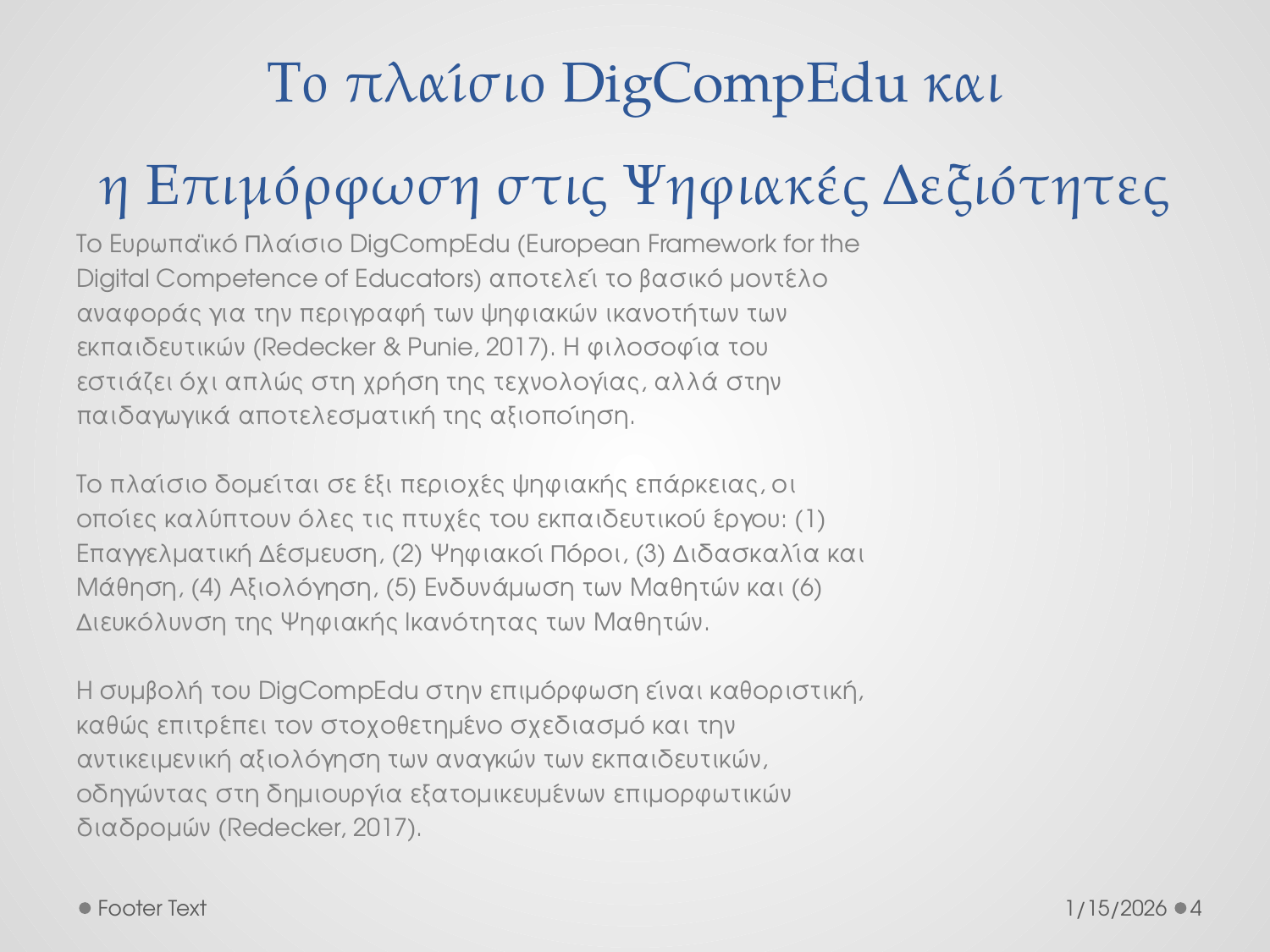

# Το πλαίσιο DigCompEdu και η Επιμόρφωση στις Ψηφιακές Δεξιότητες
Το Ευρωπαϊκό Πλαίσιο DigCompEdu (European Framework for the
Digital Competence of Educators) αποτελεί το βασικό μοντέλο
αναφοράς για την περιγραφή των ψηφιακών ικανοτήτων των
εκπαιδευτικών (Redecker & Punie, 2017). Η φιλοσοφία του
εστιάζει όχι απλώς στη χρήση της τεχνολογίας, αλλά στην
παιδαγωγικά αποτελεσματική της αξιοποίηση.

Το πλαίσιο δομείται σε έξι περιοχές ψηφιακής επάρκειας, οι
οποίες καλύπτουν όλες τις πτυχές του εκπαιδευτικού έργου: (1)
Επαγγελματική Δέσμευση, (2) Ψηφιακοί Πόροι, (3) Διδασκαλία και
Μάθηση, (4) Αξιολόγηση, (5) Ενδυνάμωση των Μαθητών και (6)
Διευκόλυνση της Ψηφιακής Ικανότητας των Μαθητών.

Η συμβολή του DigCompEdu στην επιμόρφωση είναι καθοριστική,
καθώς επιτρέπει τον στοχοθετημένο σχεδιασμό και την
αντικειμενική αξιολόγηση των αναγκών των εκπαιδευτικών,
οδηγώντας στη δημιουργία εξατομικευμένων επιμορφωτικών
διαδρομών (Redecker, 2017).
Footer Text
1/15/2026
4